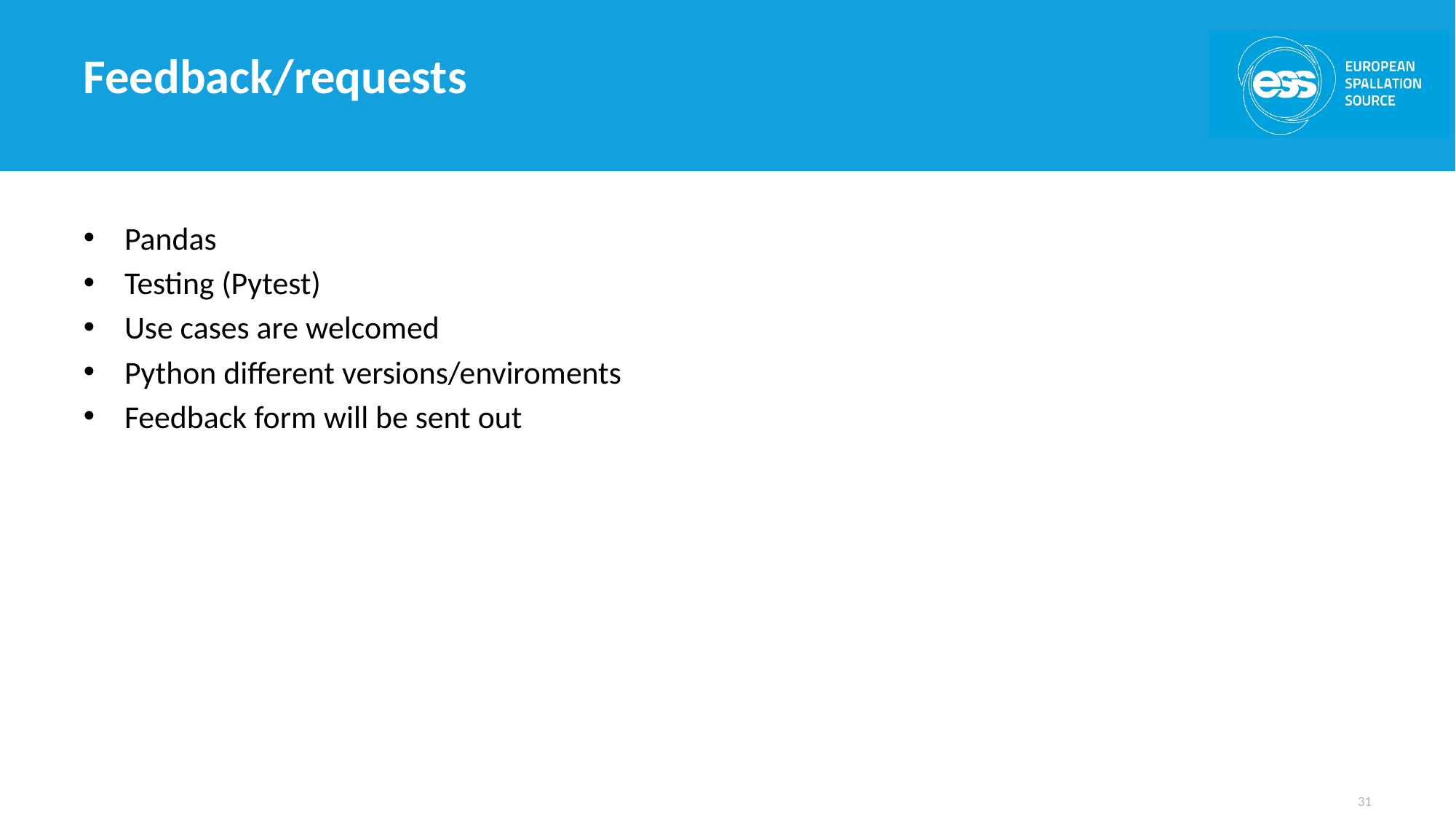

# Feedback/requests

Pandas
Testing (Pytest)
Use cases are welcomed
Python different versions/enviroments
Feedback form will be sent out
31